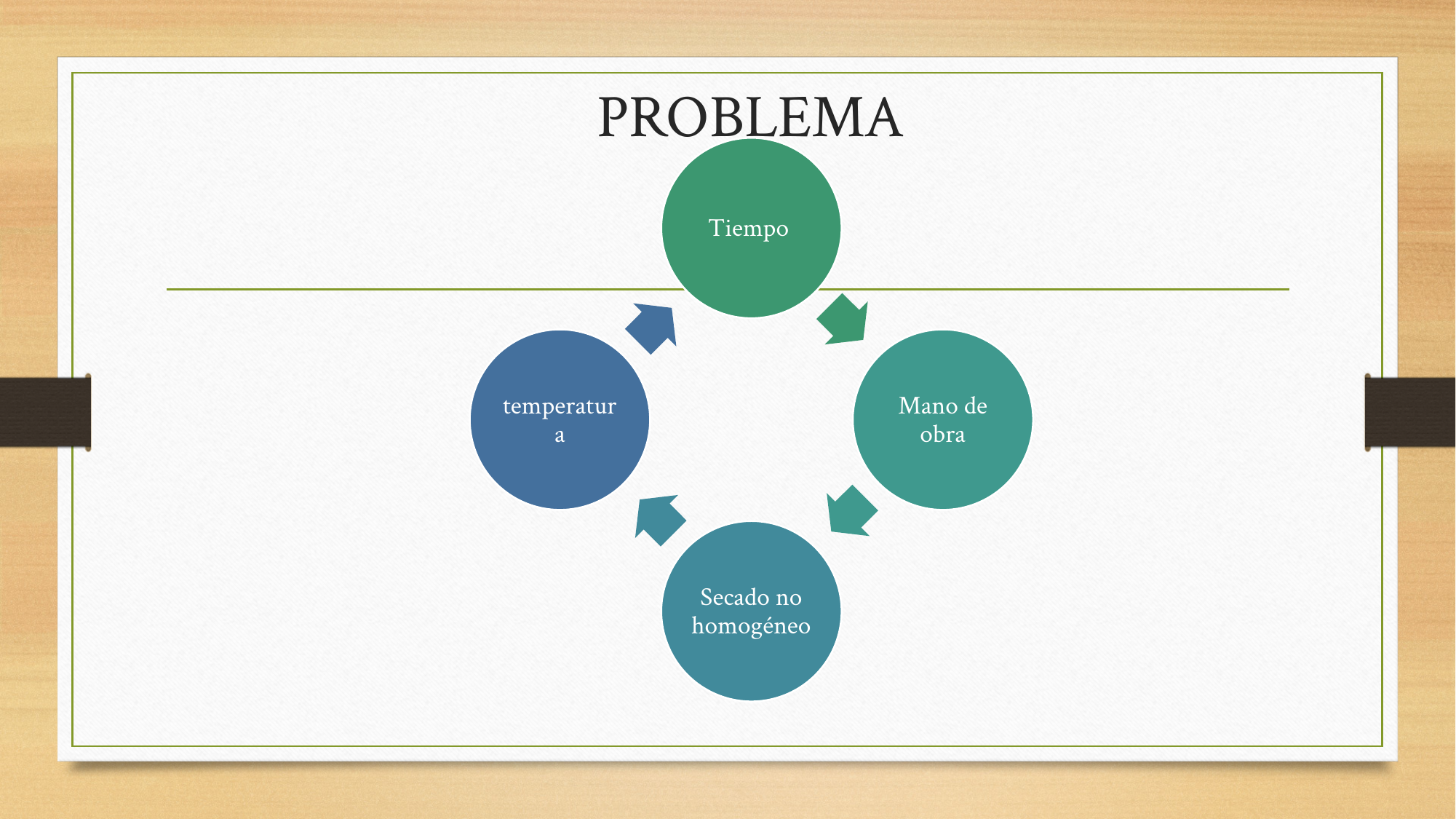

# PROBLEMA
Tiempo

Mano de obra

Secado no homogéneo

temperatura